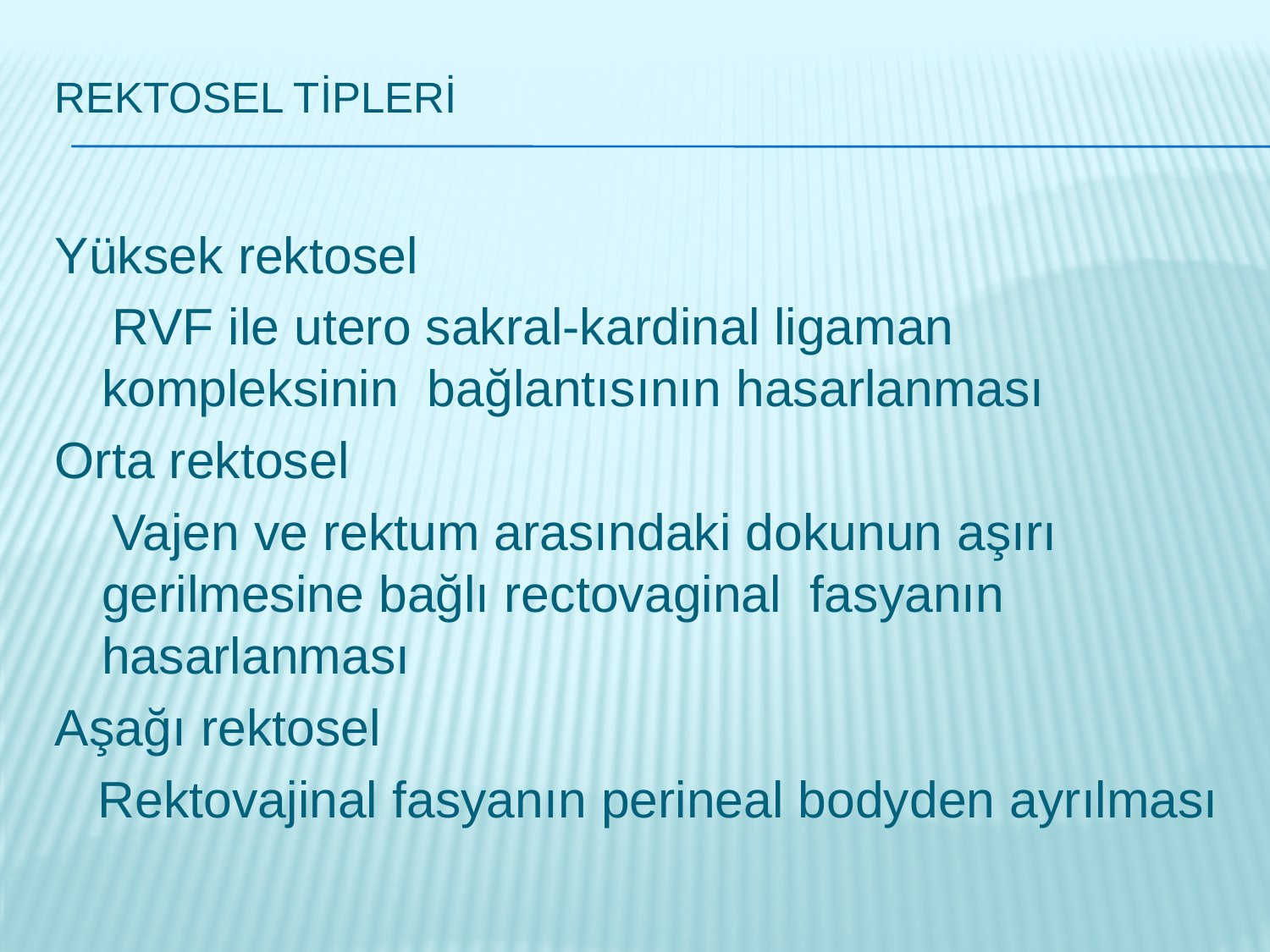

# Rektosel Tipleri
Yüksek rektosel
    RVF ile utero sakral-kardinal ligaman kompleksinin  bağlantısının hasarlanması
Orta rektosel
    Vajen ve rektum arasındaki dokunun aşırı gerilmesine bağlı rectovaginal  fasyanın hasarlanması
Aşağı rektosel
   Rektovajinal fasyanın perineal bodyden ayrılması